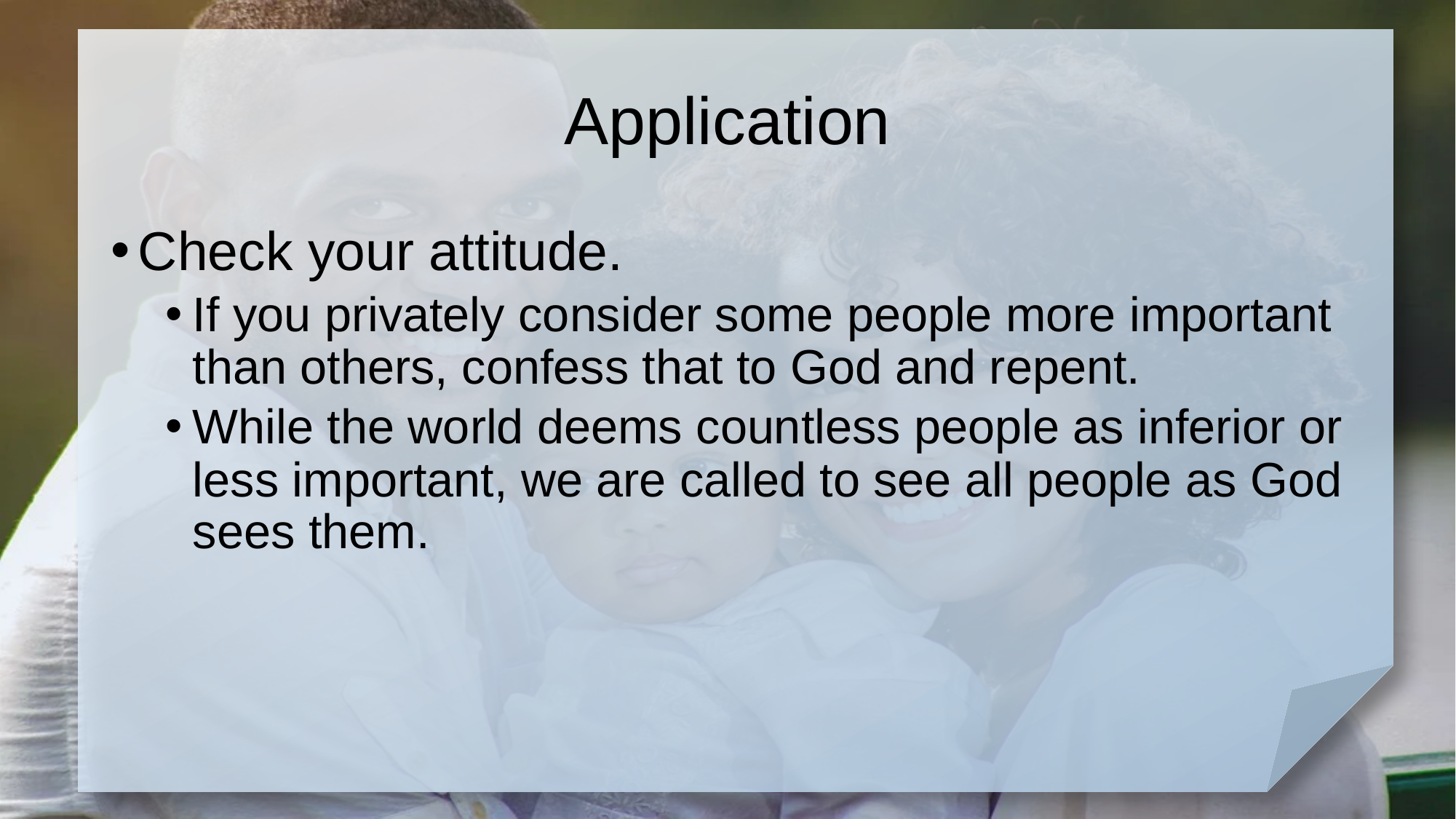

# Application
Check your attitude.
If you privately consider some people more important than others, confess that to God and repent.
While the world deems countless people as inferior or less important, we are called to see all people as God sees them.